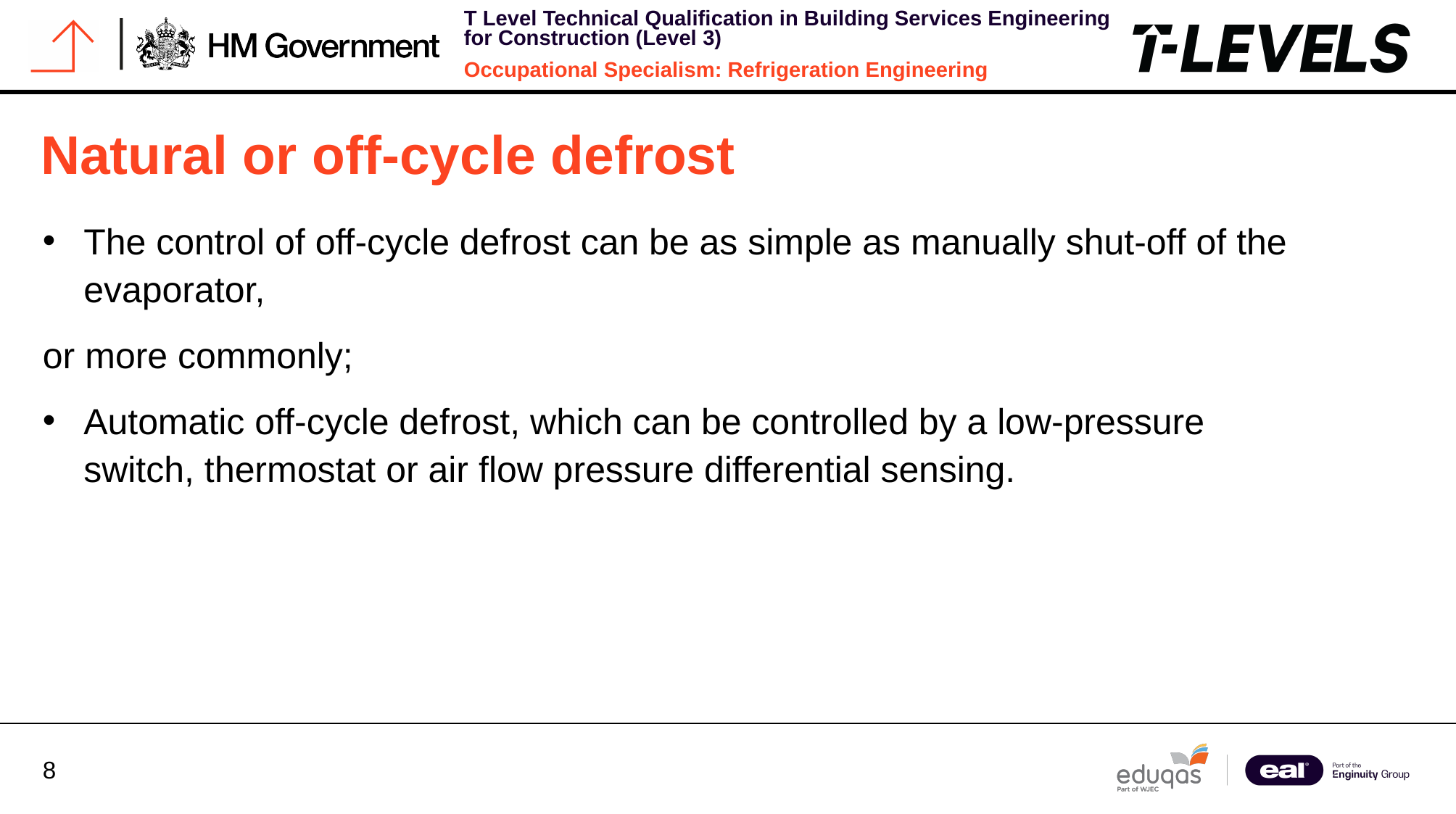

# Natural or off-cycle defrost
The control of off-cycle defrost can be as simple as manually shut-off of the evaporator,
or more commonly;
Automatic off-cycle defrost, which can be controlled by a low-pressure switch, thermostat or air flow pressure differential sensing.